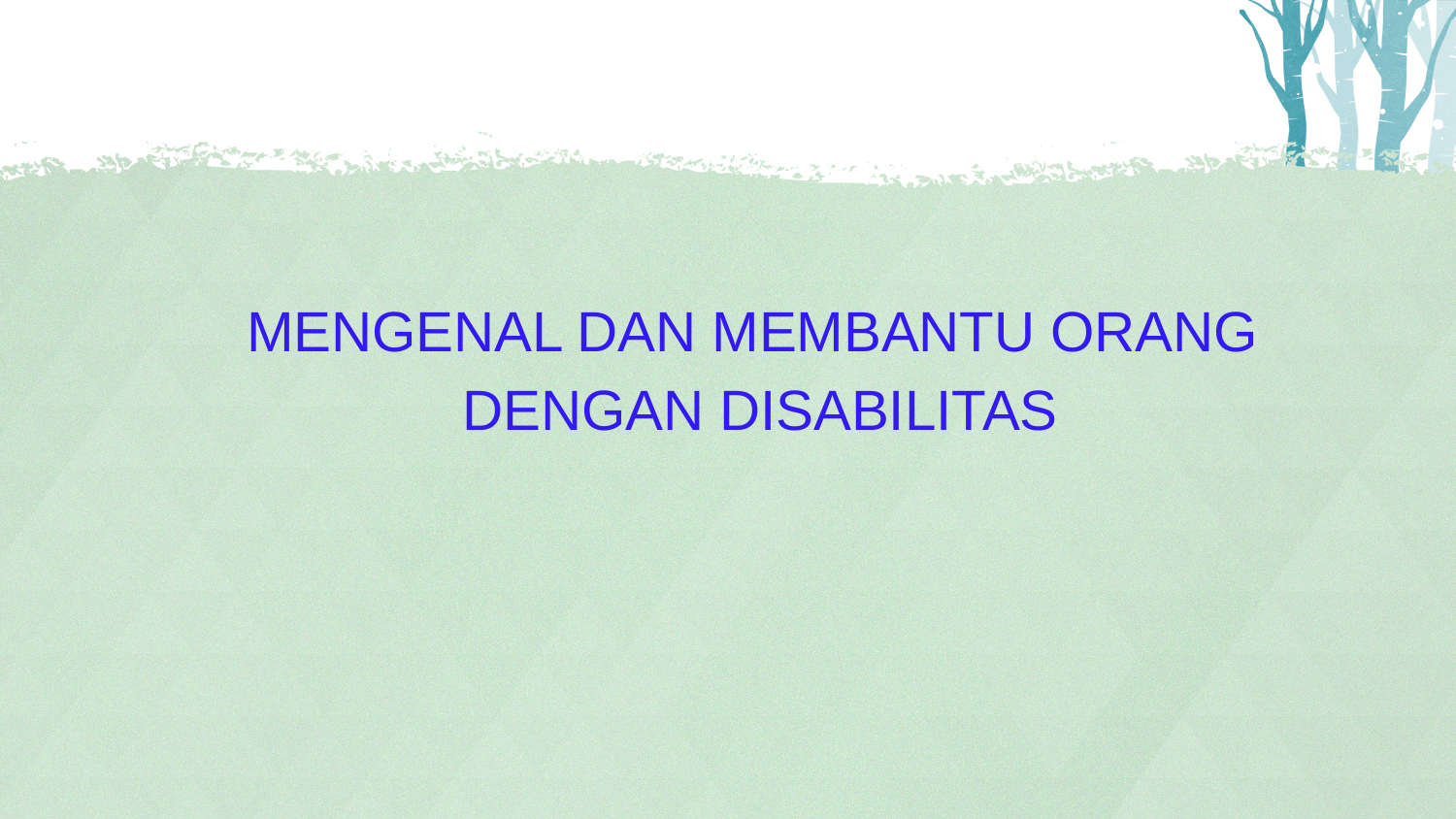

#
MENGENAL DAN MEMBANTU ORANG
 DENGAN DISABILITAS